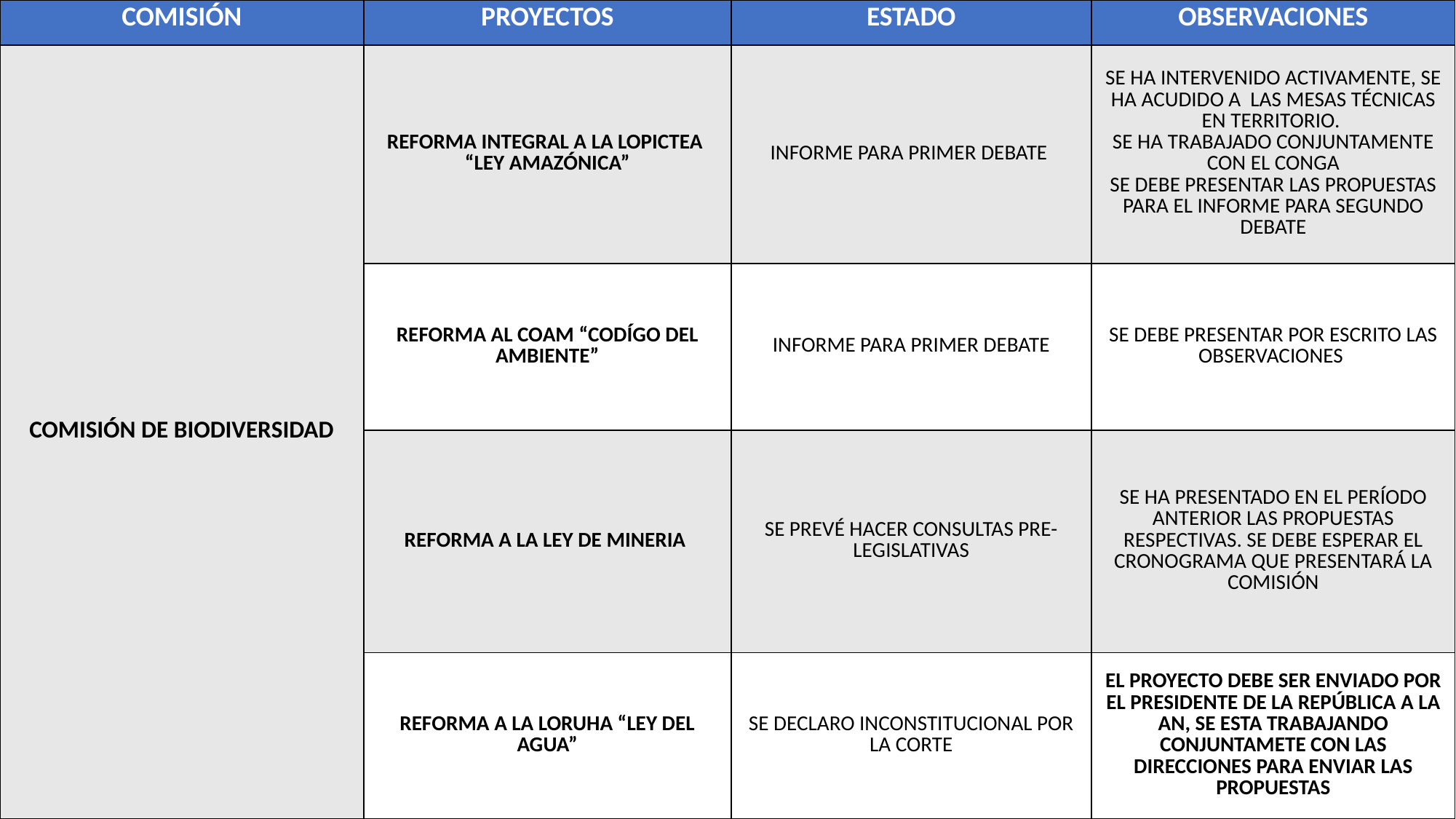

| COMISIÓN | PROYECTOS | ESTADO | OBSERVACIONES |
| --- | --- | --- | --- |
| COMISIÓN DE BIODIVERSIDAD | REFORMA INTEGRAL A LA LOPICTEA “LEY AMAZÓNICA” | INFORME PARA PRIMER DEBATE | SE HA INTERVENIDO ACTIVAMENTE, SE HA ACUDIDO A LAS MESAS TÉCNICAS EN TERRITORIO. SE HA TRABAJADO CONJUNTAMENTE CON EL CONGA SE DEBE PRESENTAR LAS PROPUESTAS PARA EL INFORME PARA SEGUNDO DEBATE |
|  | REFORMA AL COAM “CODÍGO DEL AMBIENTE” | INFORME PARA PRIMER DEBATE | SE DEBE PRESENTAR POR ESCRITO LAS OBSERVACIONES |
|  | REFORMA A LA LEY DE MINERIA | SE PREVÉ HACER CONSULTAS PRE-LEGISLATIVAS | SE HA PRESENTADO EN EL PERÍODO ANTERIOR LAS PROPUESTAS RESPECTIVAS. SE DEBE ESPERAR EL CRONOGRAMA QUE PRESENTARÁ LA COMISIÓN |
|  | REFORMA A LA LORUHA “LEY DEL AGUA” | SE DECLARO INCONSTITUCIONAL POR LA CORTE | EL PROYECTO DEBE SER ENVIADO POR EL PRESIDENTE DE LA REPÚBLICA A LA AN, SE ESTA TRABAJANDO CONJUNTAMETE CON LAS DIRECCIONES PARA ENVIAR LAS PROPUESTAS |
5